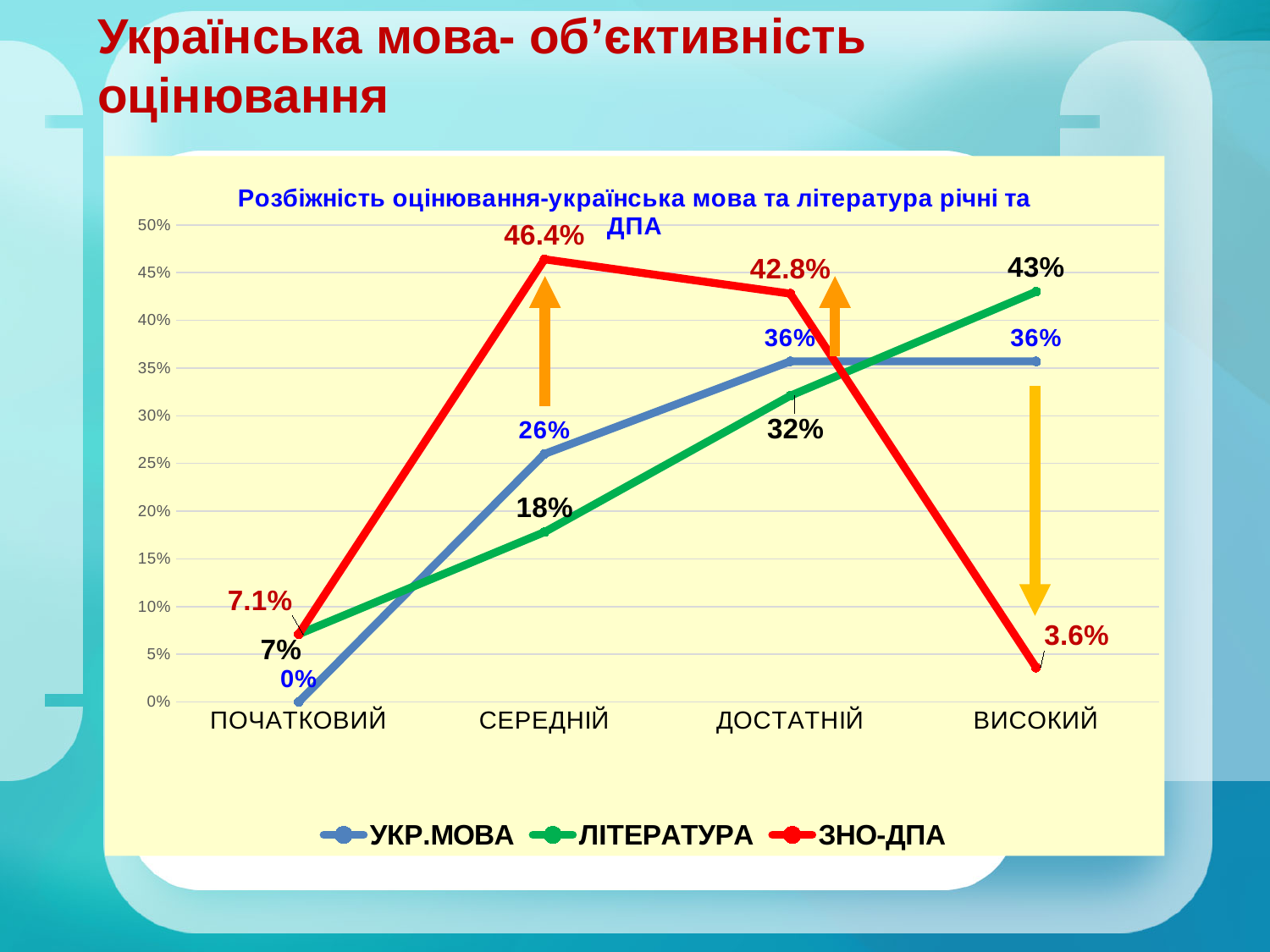

# Українська мова- об’єктивність оцінювання

### Chart: Розбіжність оцінювання-українська мова та література річні та ДПА

| Category | УКР.МОВА | ЛІТЕРАТУРА | ЗНО-ДПА |
|---|---|---|---|
| ПОЧАТКОВИЙ | 0.0 | 0.071 | 0.071 |
| СЕРЕДНІЙ | 0.26 | 0.178 | 0.464 |
| ДОСТАТНІЙ | 0.357 | 0.321 | 0.428 |
| ВИСОКИЙ | 0.357 | 0.43 | 0.036 |